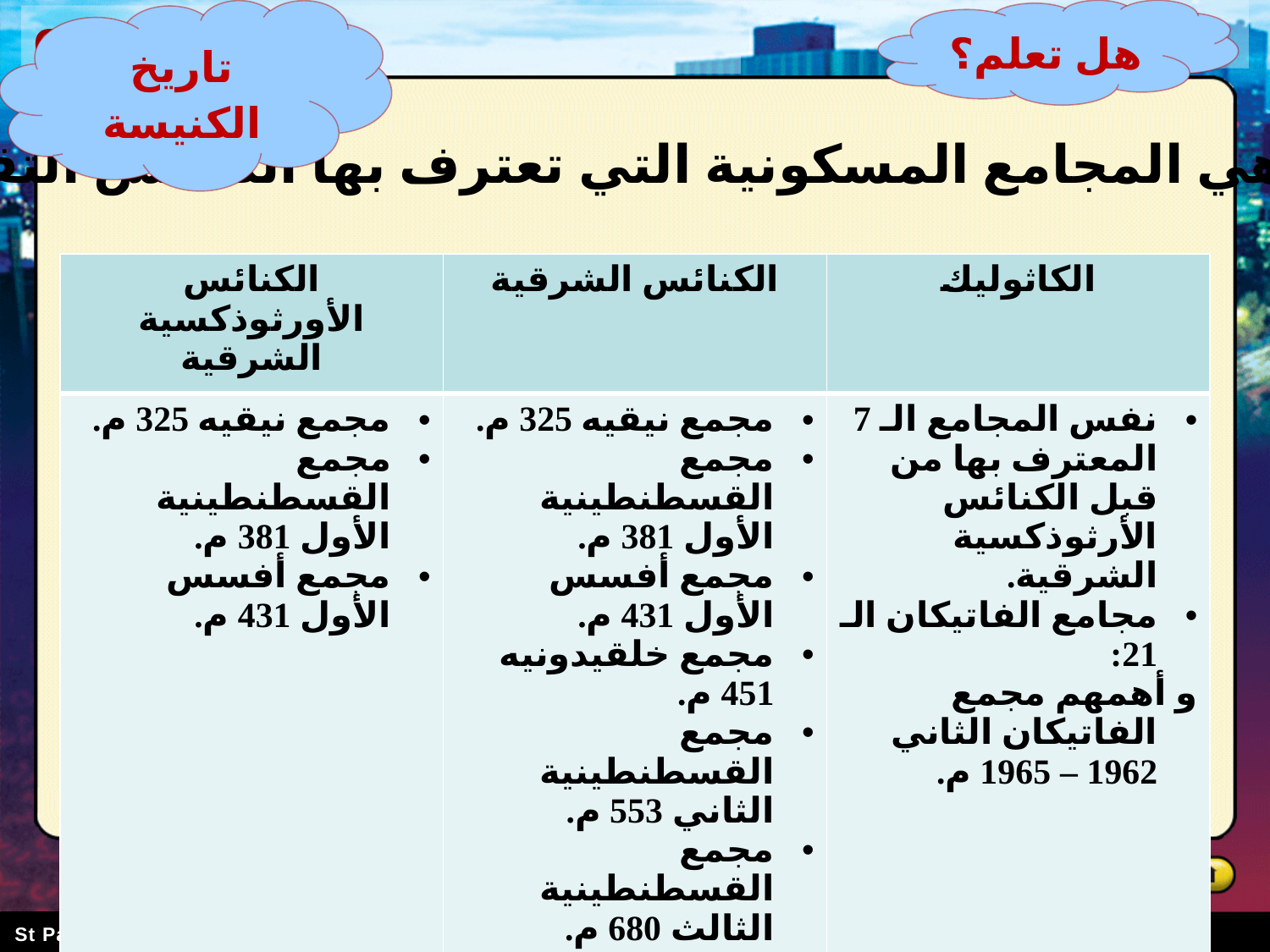

تاريخ الكنيسة
هل تعلم؟

22- ما هي المجامع المسكونية التي تعترف بها الكنائس التقليدية؟
| الكنائس الأورثوذكسية الشرقية | الكنائس الشرقية | الكاثوليك |
| --- | --- | --- |
| مجمع نيقيه 325 م. مجمع القسطنطينية الأول 381 م. مجمع أفسس الأول 431 م. | مجمع نيقيه 325 م. مجمع القسطنطينية الأول 381 م. مجمع أفسس الأول 431 م. مجمع خلقيدونيه 451 م. مجمع القسطنطينية الثاني 553 م. مجمع القسطنطينية الثالث 680 م. مجمع نيقية الثاني 787 م. | نفس المجامع الـ 7 المعترف بها من قبل الكنائس الأرثوذكسية الشرقية. مجامع الفاتيكان الـ 21: و أهمهم مجمع الفاتيكان الثاني 1962 – 1965 م. |